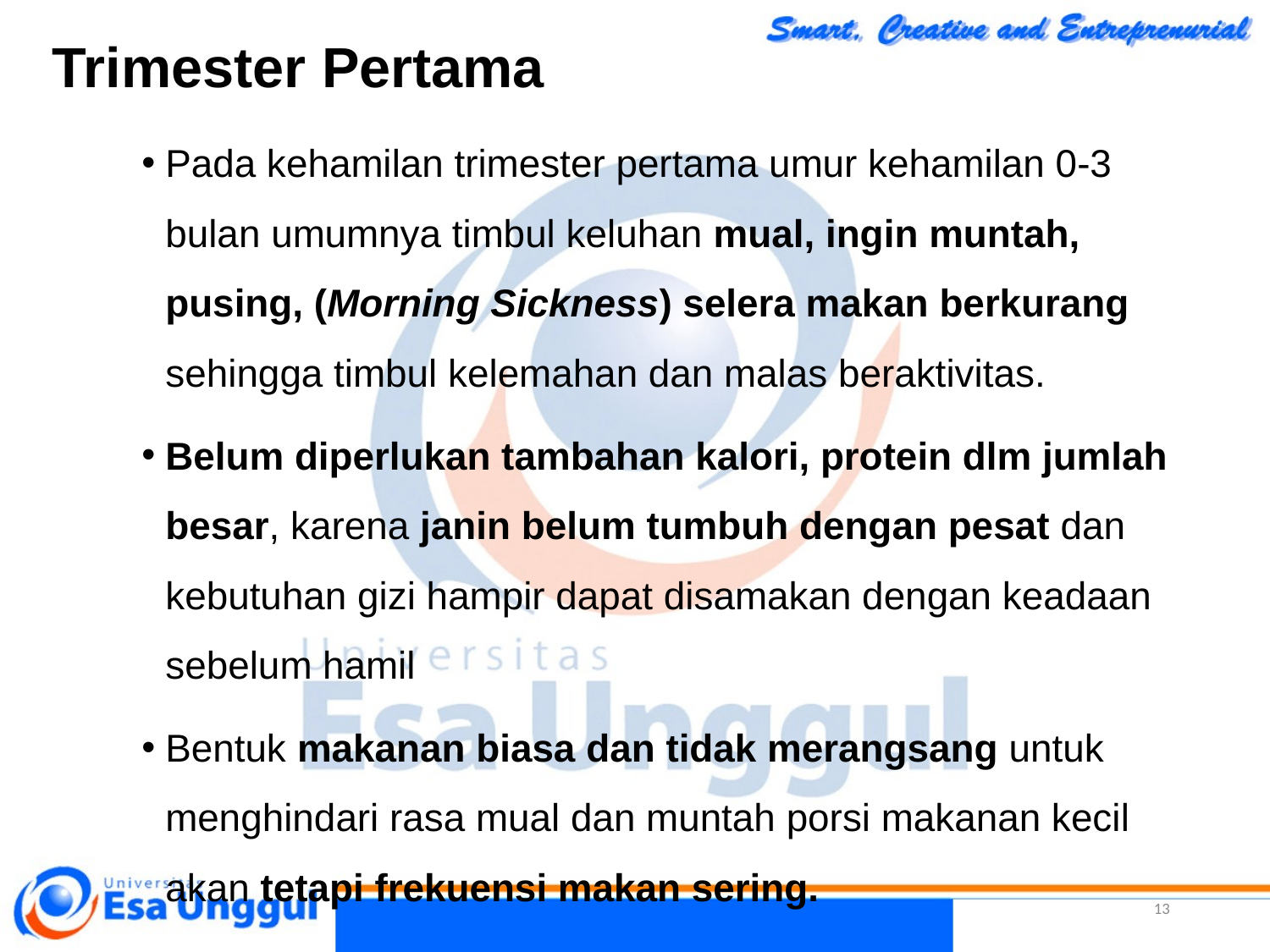

Trimester Pertama
Pada kehamilan trimester pertama umur kehamilan 0-3 bulan umumnya timbul keluhan mual, ingin muntah, pusing, (Morning Sickness) selera makan berkurang sehingga timbul kelemahan dan malas beraktivitas.
Belum diperlukan tambahan kalori, protein dlm jumlah besar, karena janin belum tumbuh dengan pesat dan kebutuhan gizi hampir dapat disamakan dengan keadaan sebelum hamil
Bentuk makanan biasa dan tidak merangsang untuk menghindari rasa mual dan muntah porsi makanan kecil akan tetapi frekuensi makan sering.
13